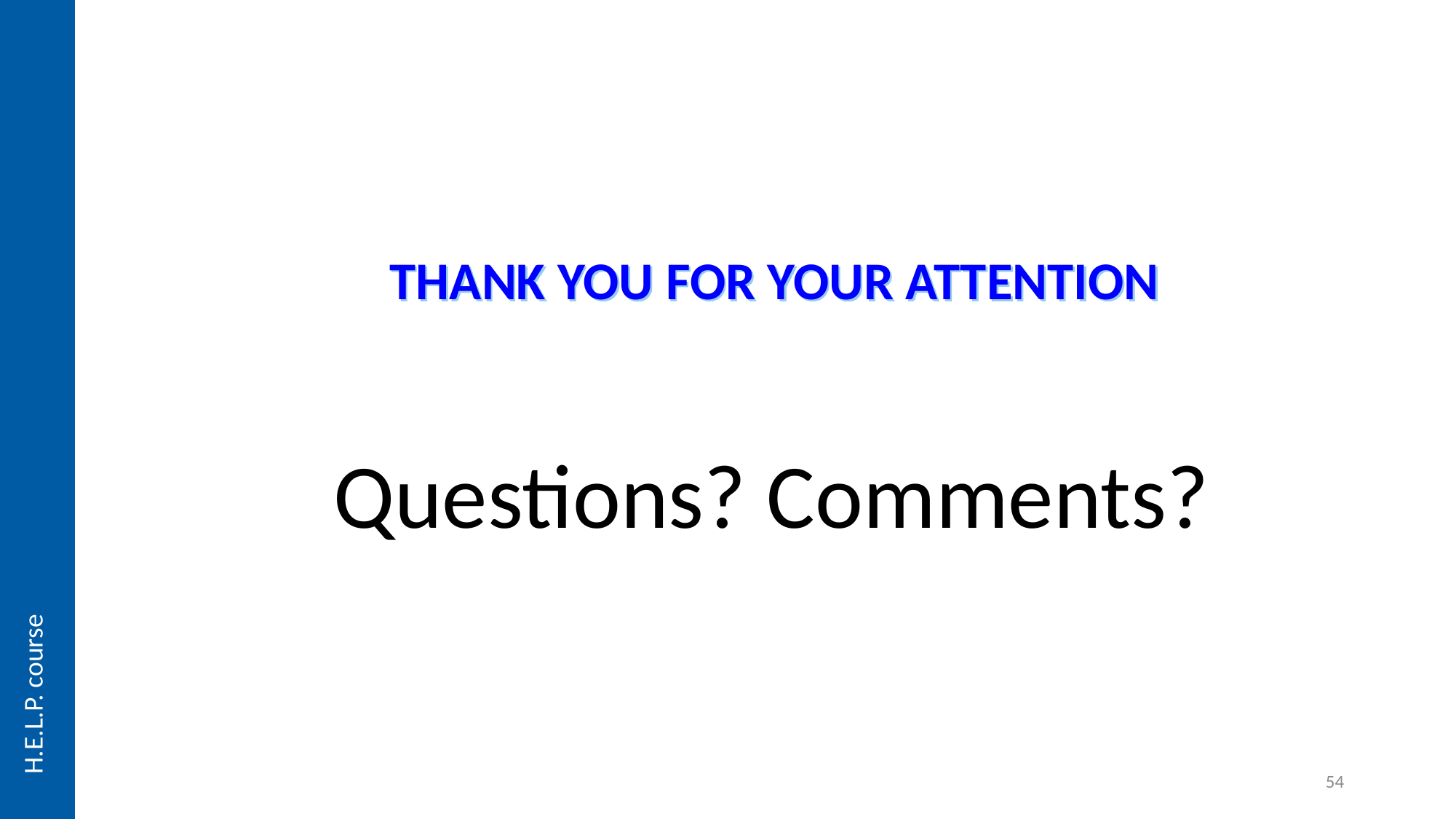

Thank you for your attention
# Questions? Comments?
H.E.L.P. course
54